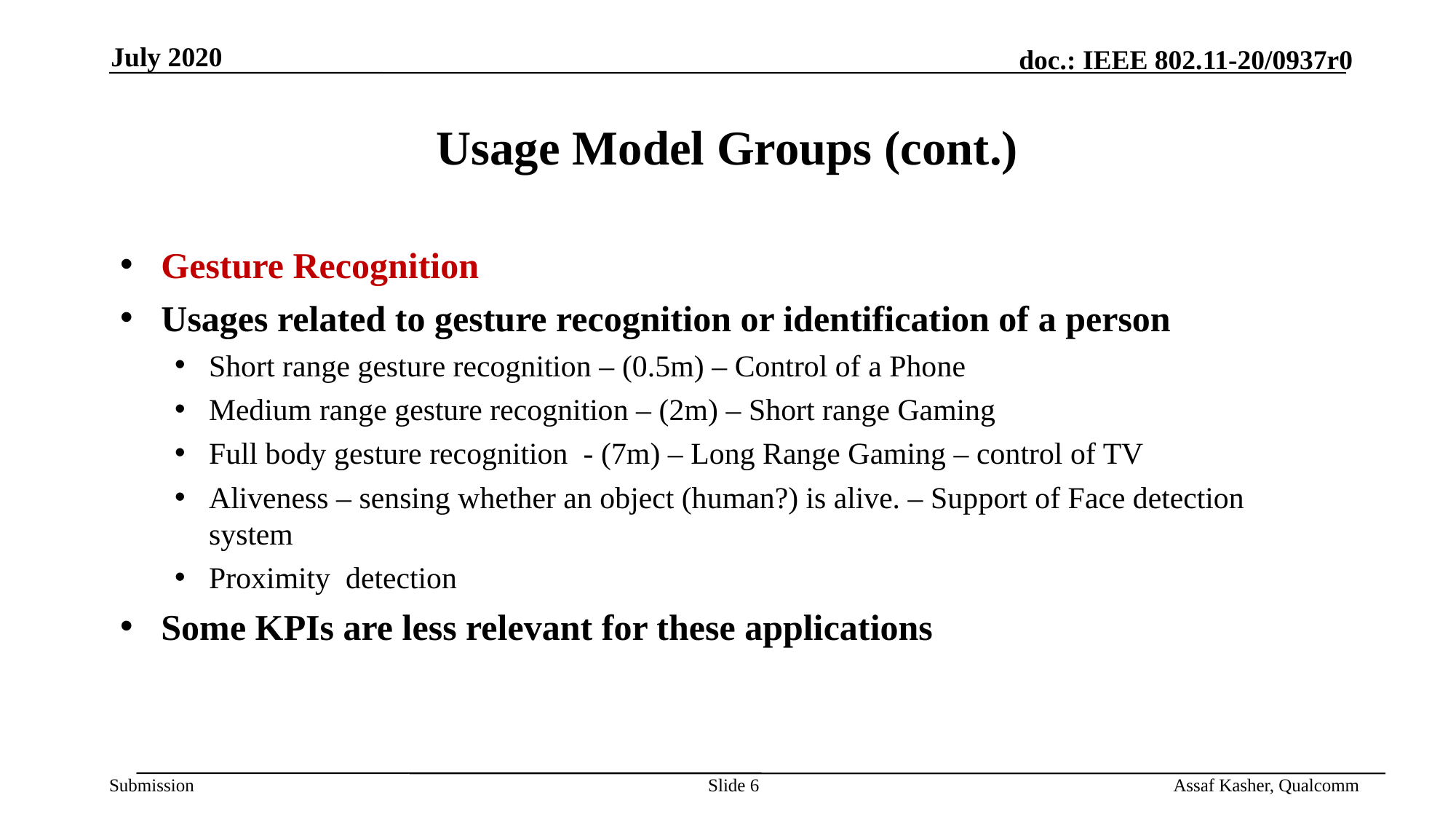

July 2020
# Usage Model Groups (cont.)
Gesture Recognition
Usages related to gesture recognition or identification of a person
Short range gesture recognition – (0.5m) – Control of a Phone
Medium range gesture recognition – (2m) – Short range Gaming
Full body gesture recognition  - (7m) – Long Range Gaming – control of TV
Aliveness – sensing whether an object (human?) is alive. – Support of Face detection system
Proximity  detection
Some KPIs are less relevant for these applications

Slide 6
Assaf Kasher, Qualcomm